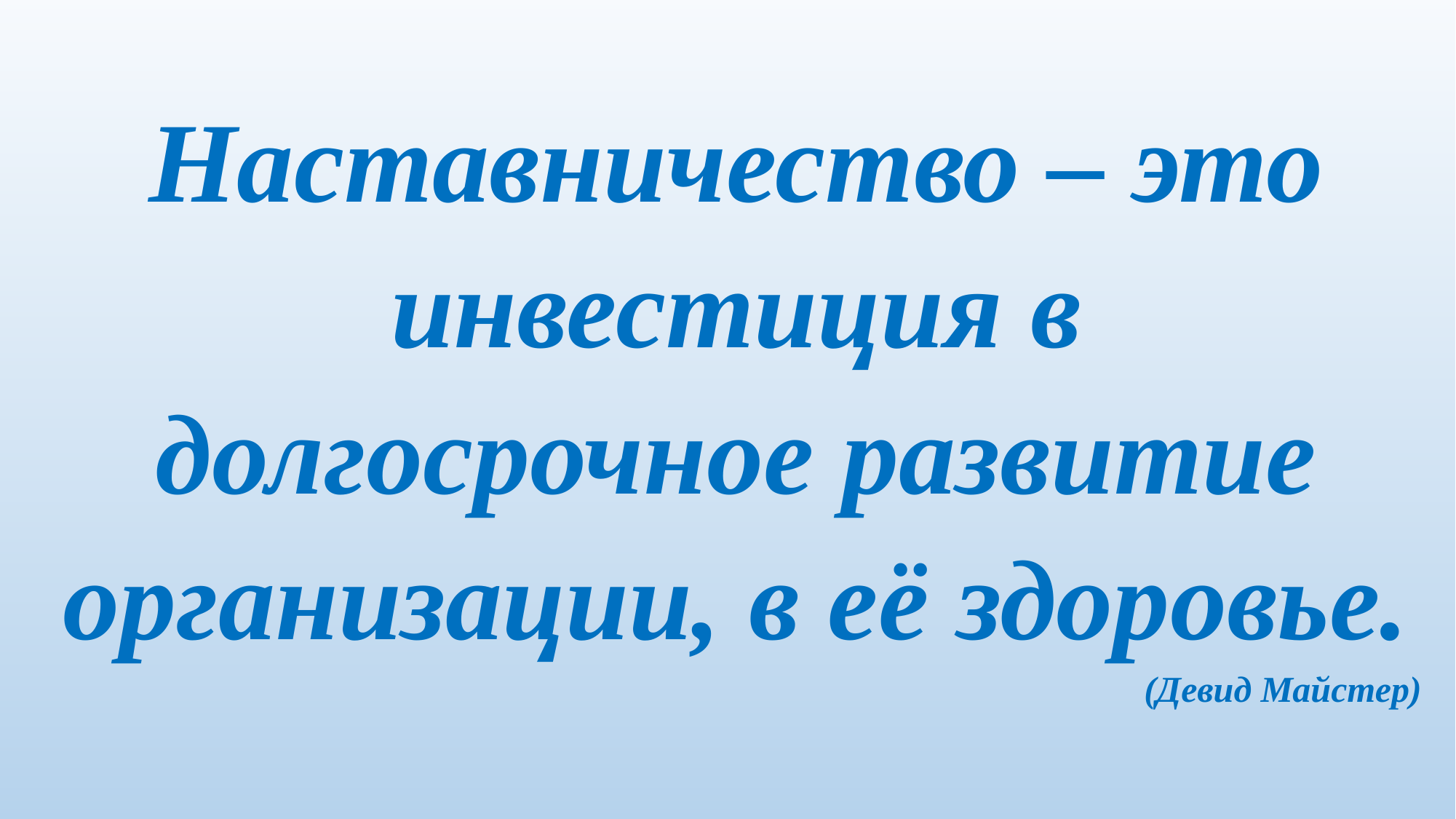

Наставничество – это инвестиция в долгосрочное развитие организации, в её здоровье.
                                                                                                (Девид Майстер)